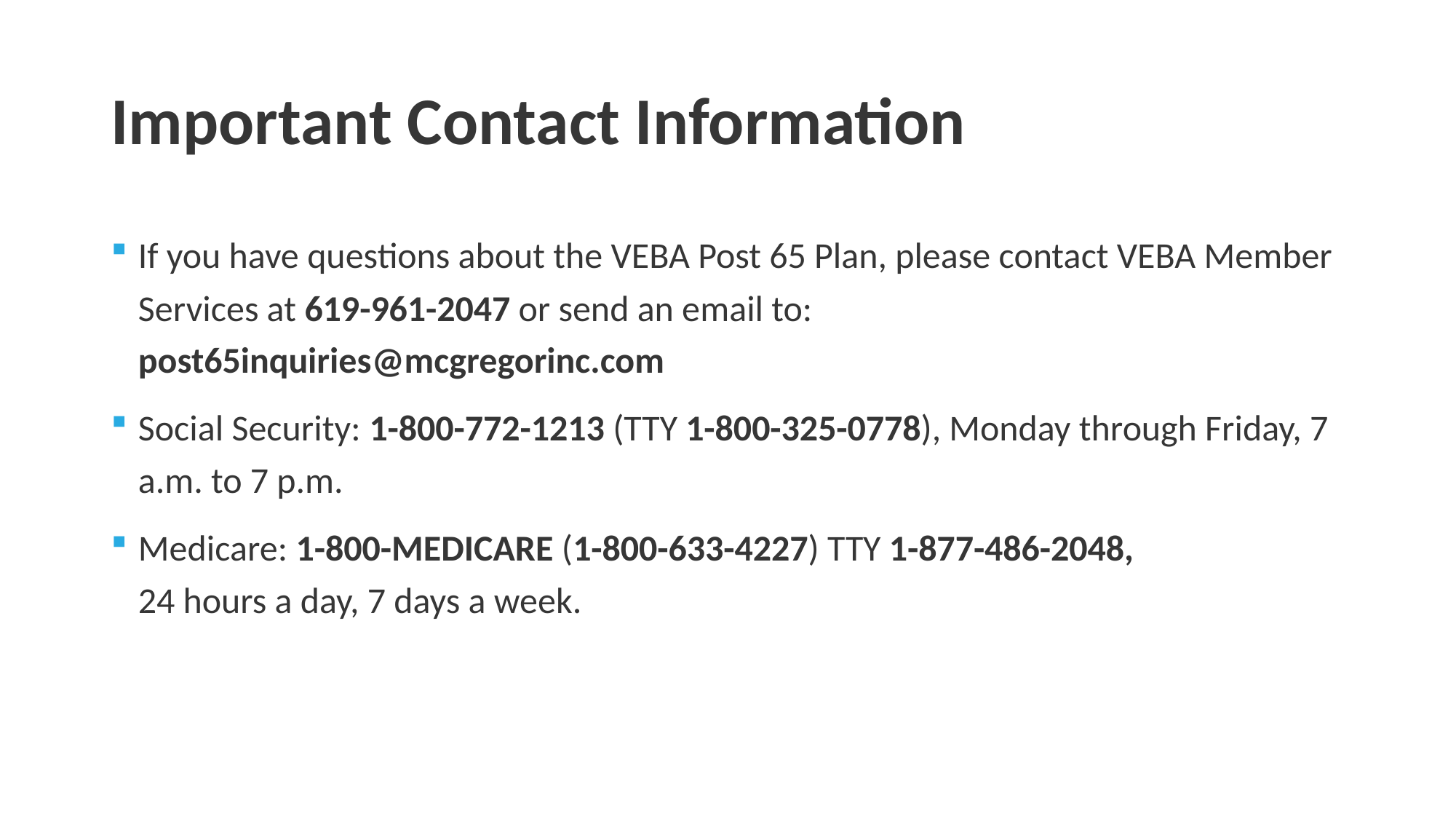

# Important Contact Information
If you have questions about the VEBA Post 65 Plan, please contact VEBA Member Services at 619-961-2047 or send an email to:  post65inquiries@mcgregorinc.com
Social Security: 1-800-772-1213 (TTY 1-800-325-0778), Monday through Friday, 7 a.m. to 7 p.m.
Medicare: 1-800-MEDICARE (1-800-633-4227) TTY 1-877-486-2048,
24 hours a day, 7 days a week.

12